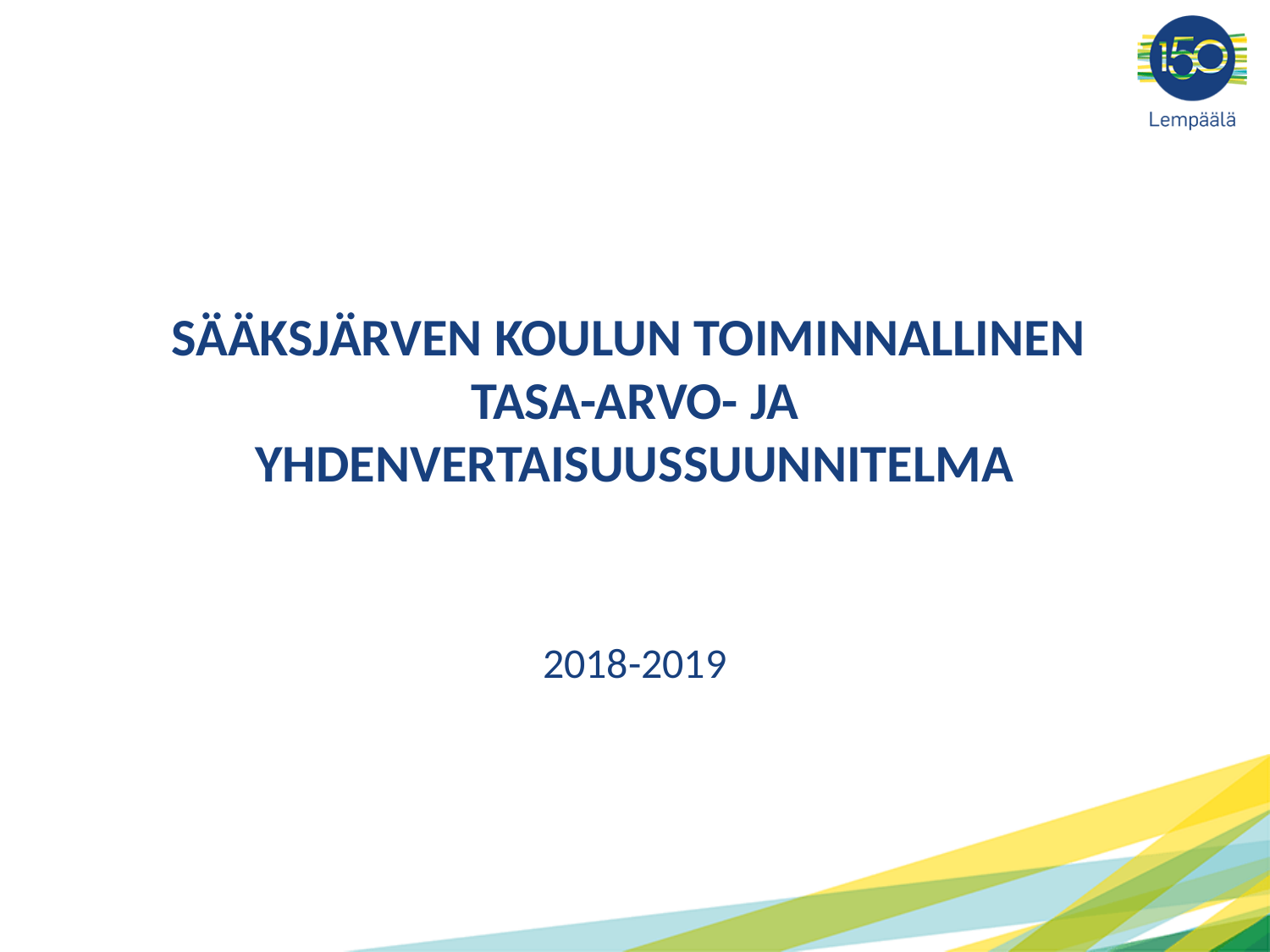

# SÄÄKSJÄRVEN KOULUN TOIMINNALLINEN TASA-ARVO- JA YHDENVERTAISUUSSUUNNITELMA
2018-2019